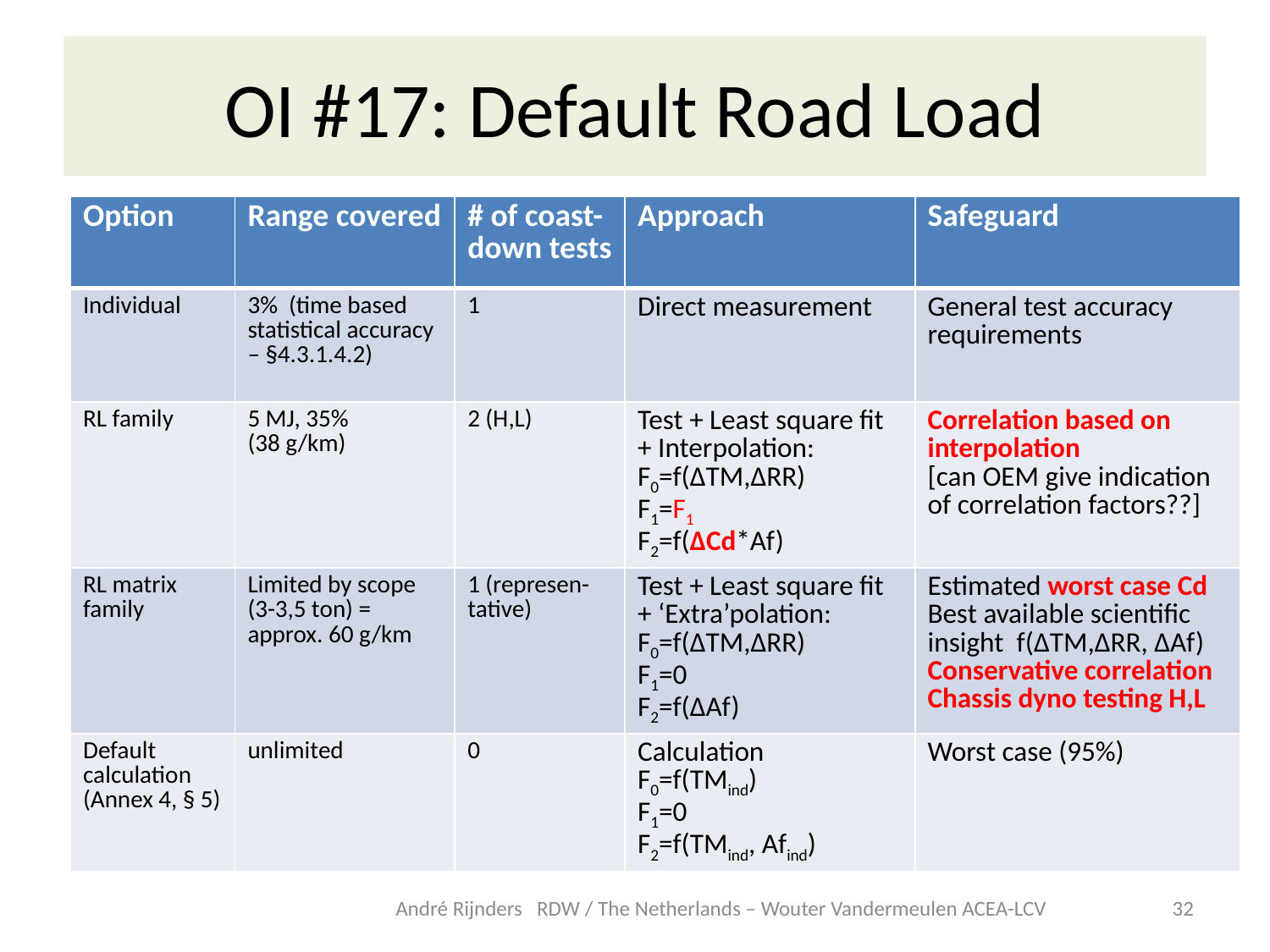

# OI #17: Default Road Load

| Option | Range covered | # of coast-down tests | Approach | Safeguard |
| --- | --- | --- | --- | --- |
| Individual | 3% (time based statistical accuracy – §4.3.1.4.2) | 1 | Direct measurement | General test accuracy requirements |
| RL family | 5 MJ, 35% (38 g/km) | 2 (H,L) | Test + Least square fit + Interpolation: F0=f(ΔTM,ΔRR) F1=F1 F2=f(ΔCd\*Af) | Correlation based on interpolation [can OEM give indication of correlation factors??] |
| RL matrix family | Limited by scope (3-3,5 ton) = approx. 60 g/km | 1 (represen- tative) | Test + Least square fit + ‘Extra’polation: F0=f(ΔTM,ΔRR) F1=0 F2=f(ΔAf) | Estimated worst case Cd Best available scientific insight f(ΔTM,ΔRR, ΔAf) Conservative correlation Chassis dyno testing H,L |
| Default calculation (Annex 4, § 5) | unlimited | 0 | Calculation F0=f(TMind) F1=0 F2=f(TMind, Afind) | Worst case (95%) |
André Rijnders   RDW / The Netherlands – Wouter Vandermeulen ACEA-LCV
32